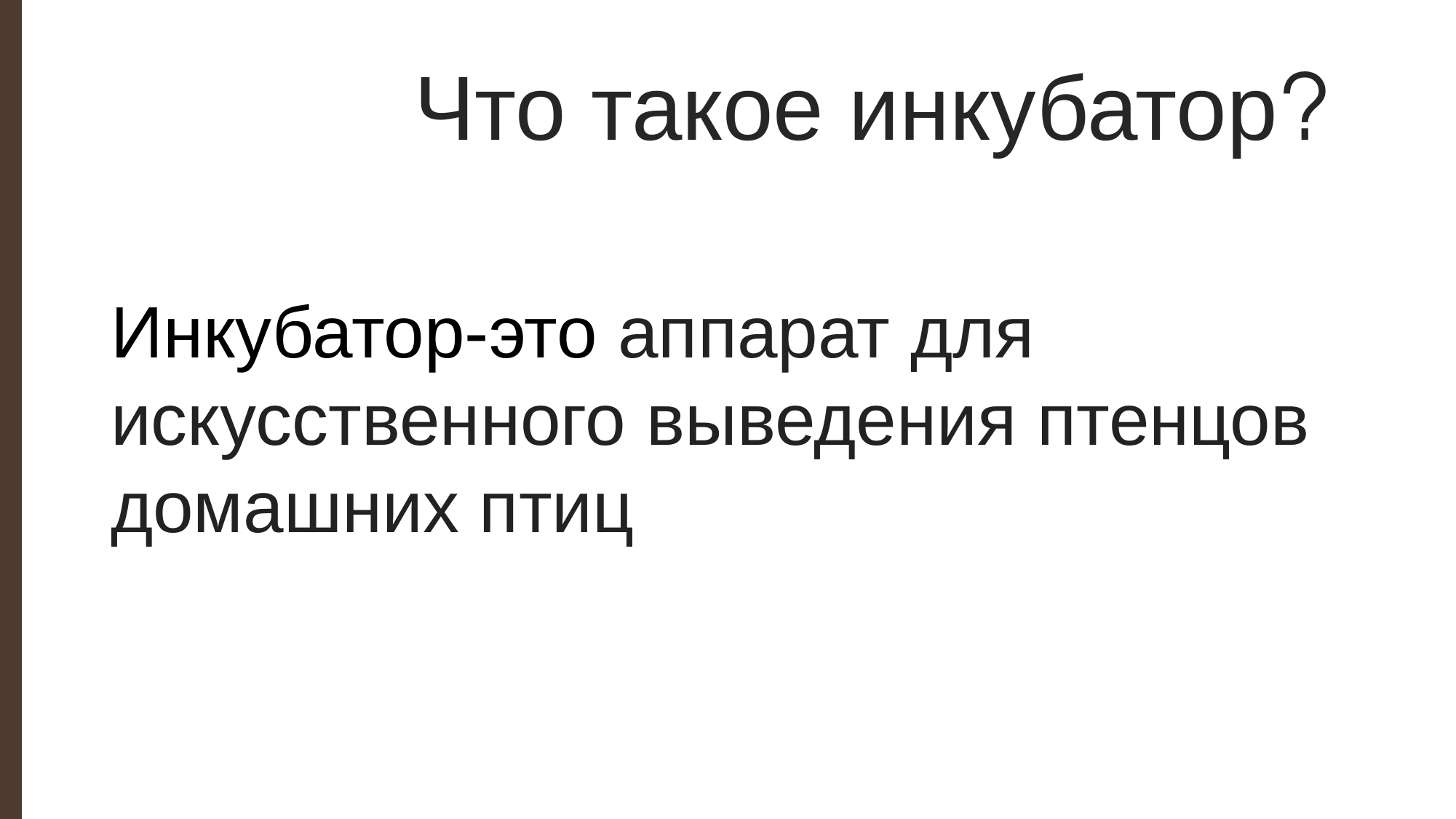

Что такое инкубатор?
Инкубатор-это аппарат для искусственного выведения птенцов домашних птиц